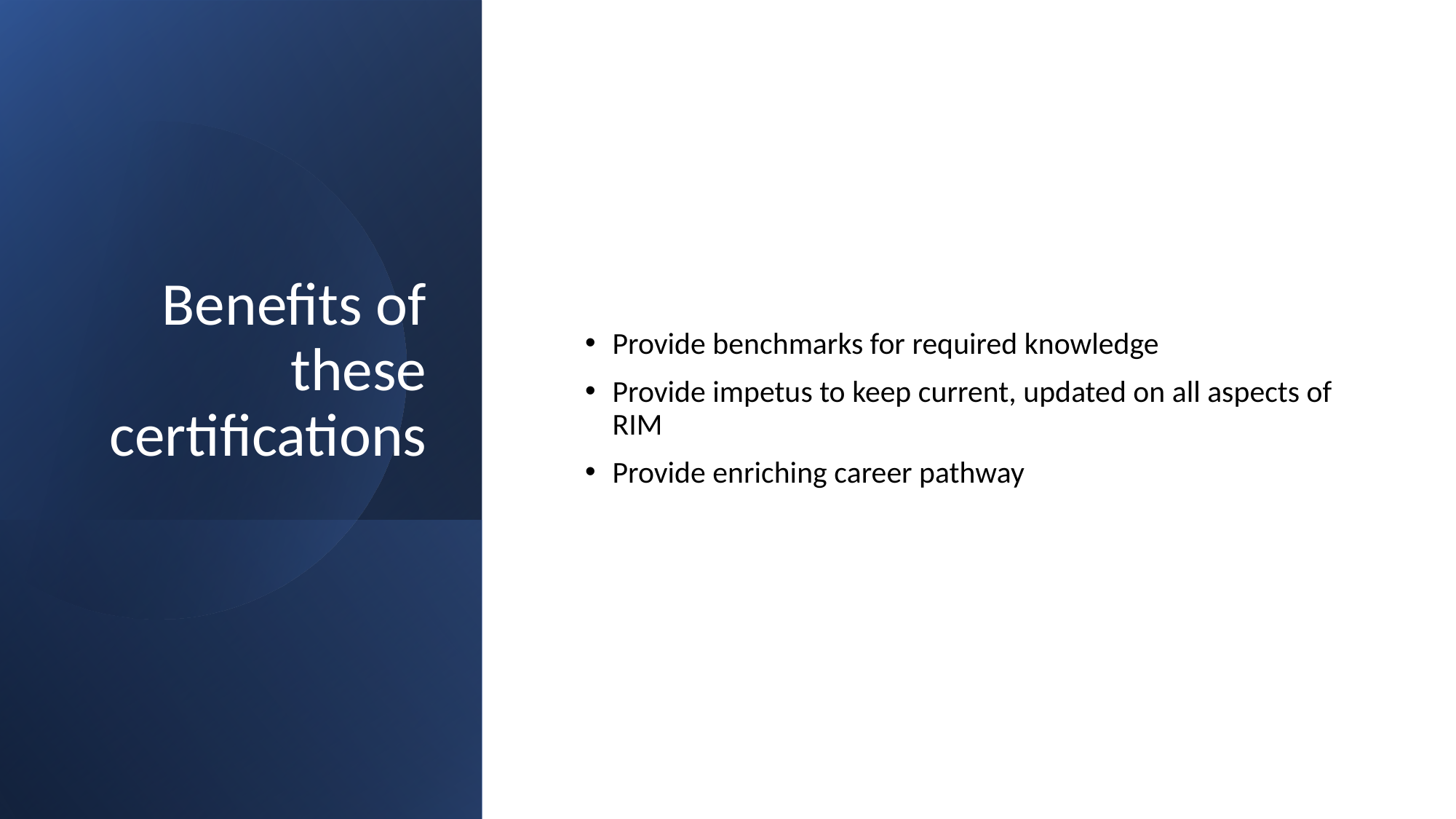

# Benefits of these certifications
Provide benchmarks for required knowledge
Provide impetus to keep current, updated on all aspects of RIM
Provide enriching career pathway